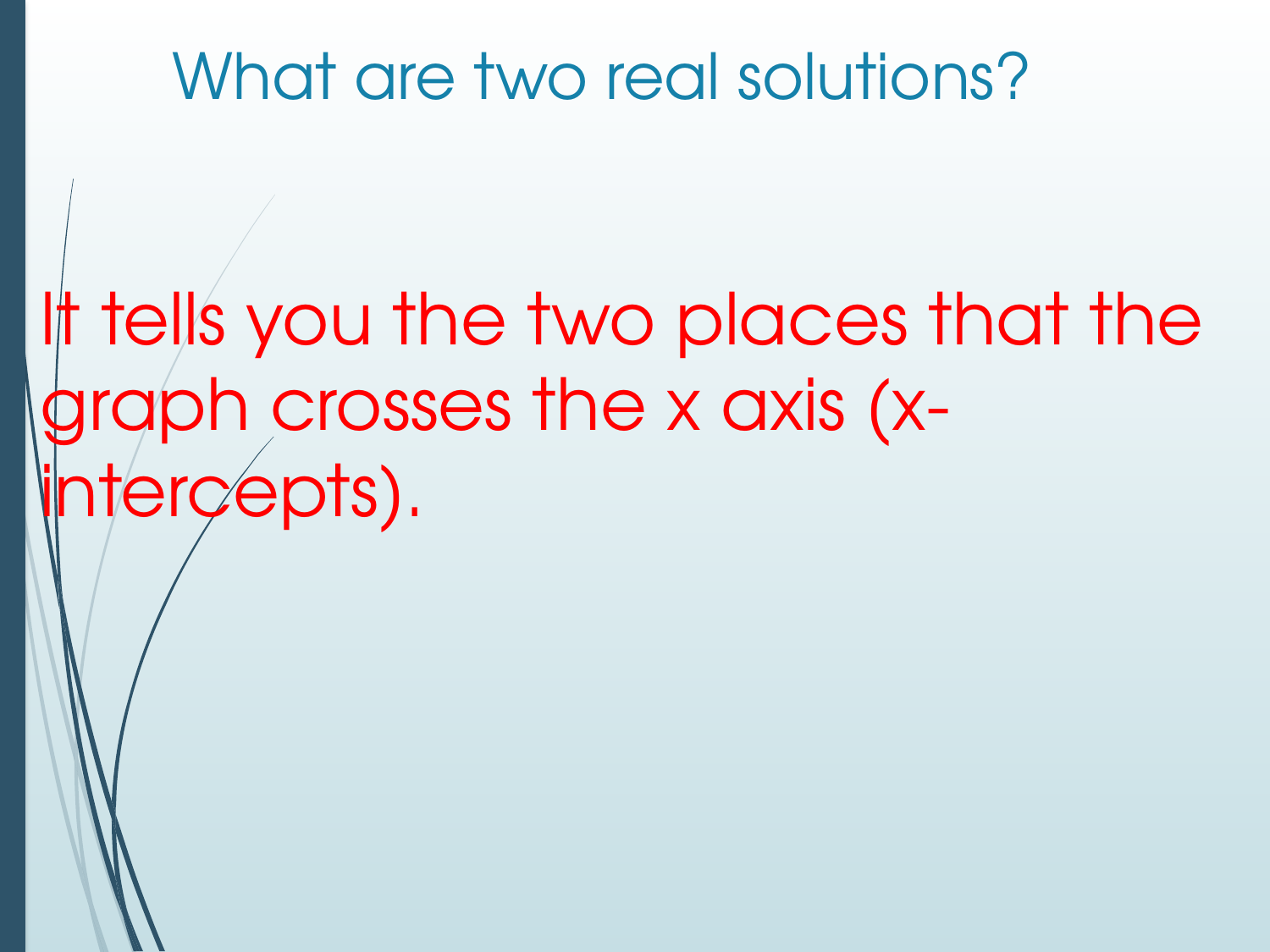

# What are two real solutions?
It tells you the two places that the graph crosses the x axis (x-intercepts).